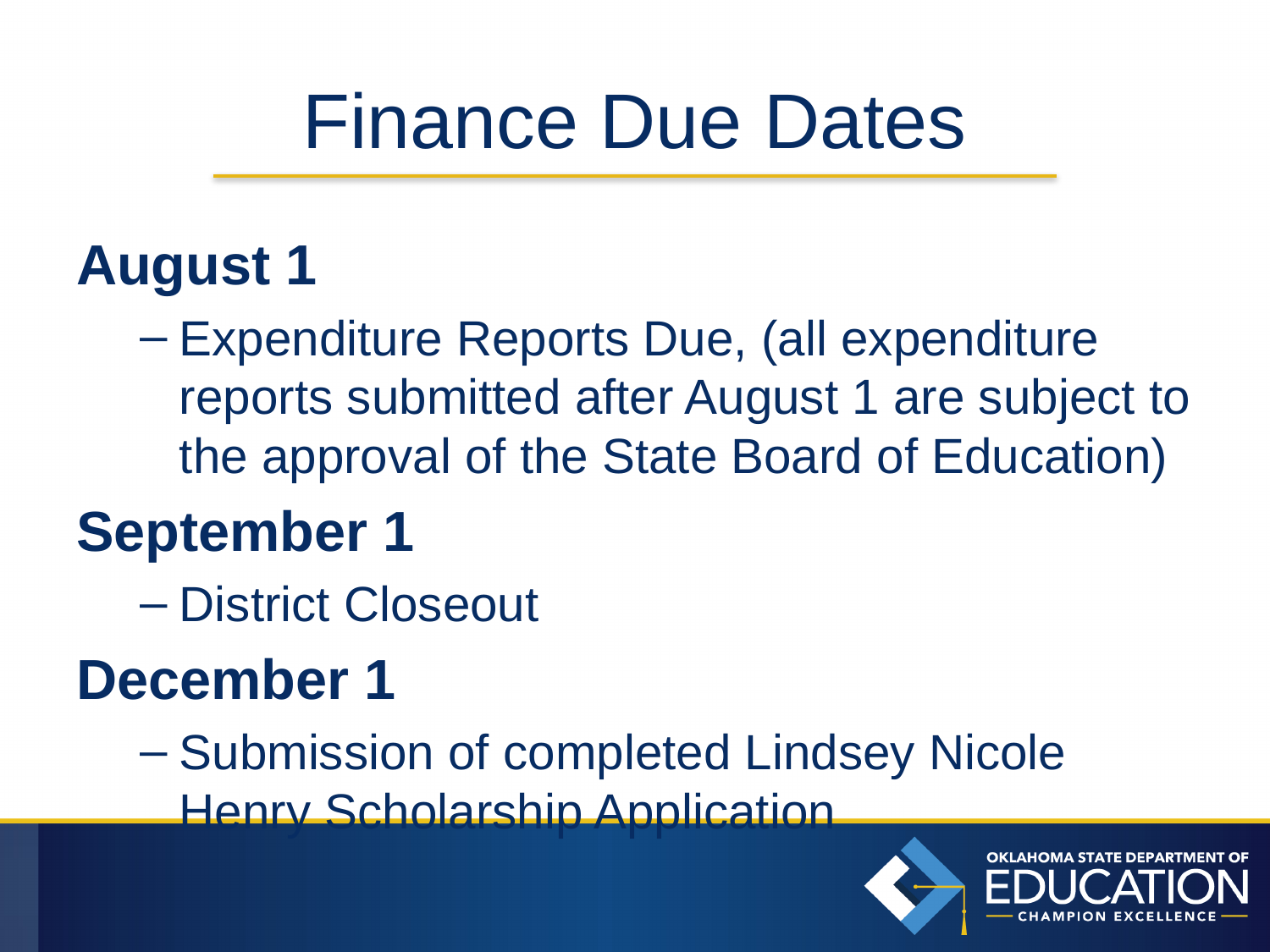

# Finance Due Dates
August 1
Expenditure Reports Due, (all expenditure reports submitted after August 1 are subject to the approval of the State Board of Education)
September 1
District Closeout
December 1
Submission of completed Lindsey Nicole Henry Scholarship Application